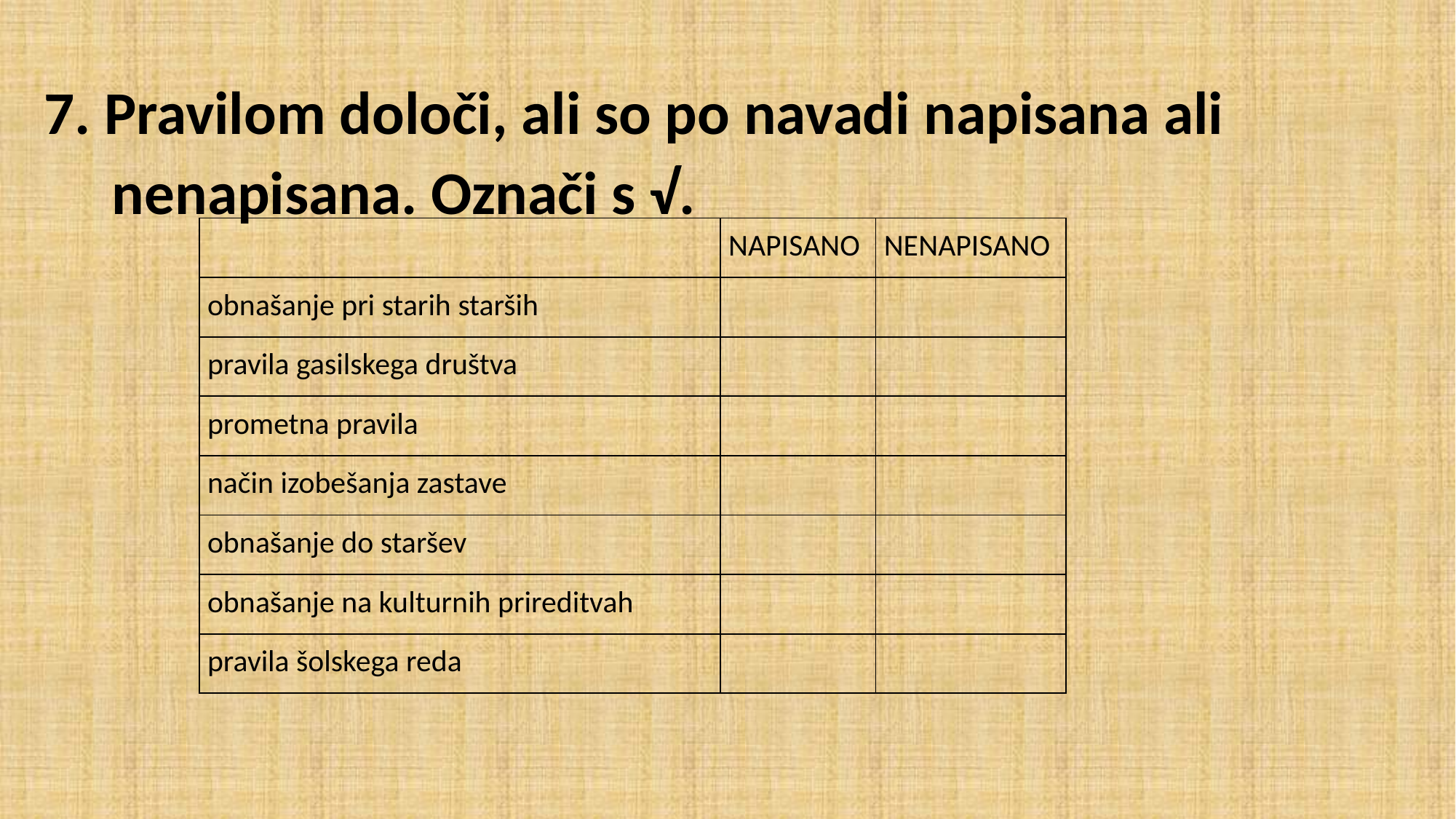

7. Pravilom določi, ali so po navadi napisana ali
     nenapisana. Označi s √.

|  | NAPISANO | NENAPISANO |
| --- | --- | --- |
| obnašanje pri starih starših |  |  |
| pravila gasilskega društva |  |  |
| prometna pravila |  |  |
| način izobešanja zastave |  |  |
| obnašanje do staršev |  |  |
| obnašanje na kulturnih prireditvah |  |  |
| pravila šolskega reda |  |  |